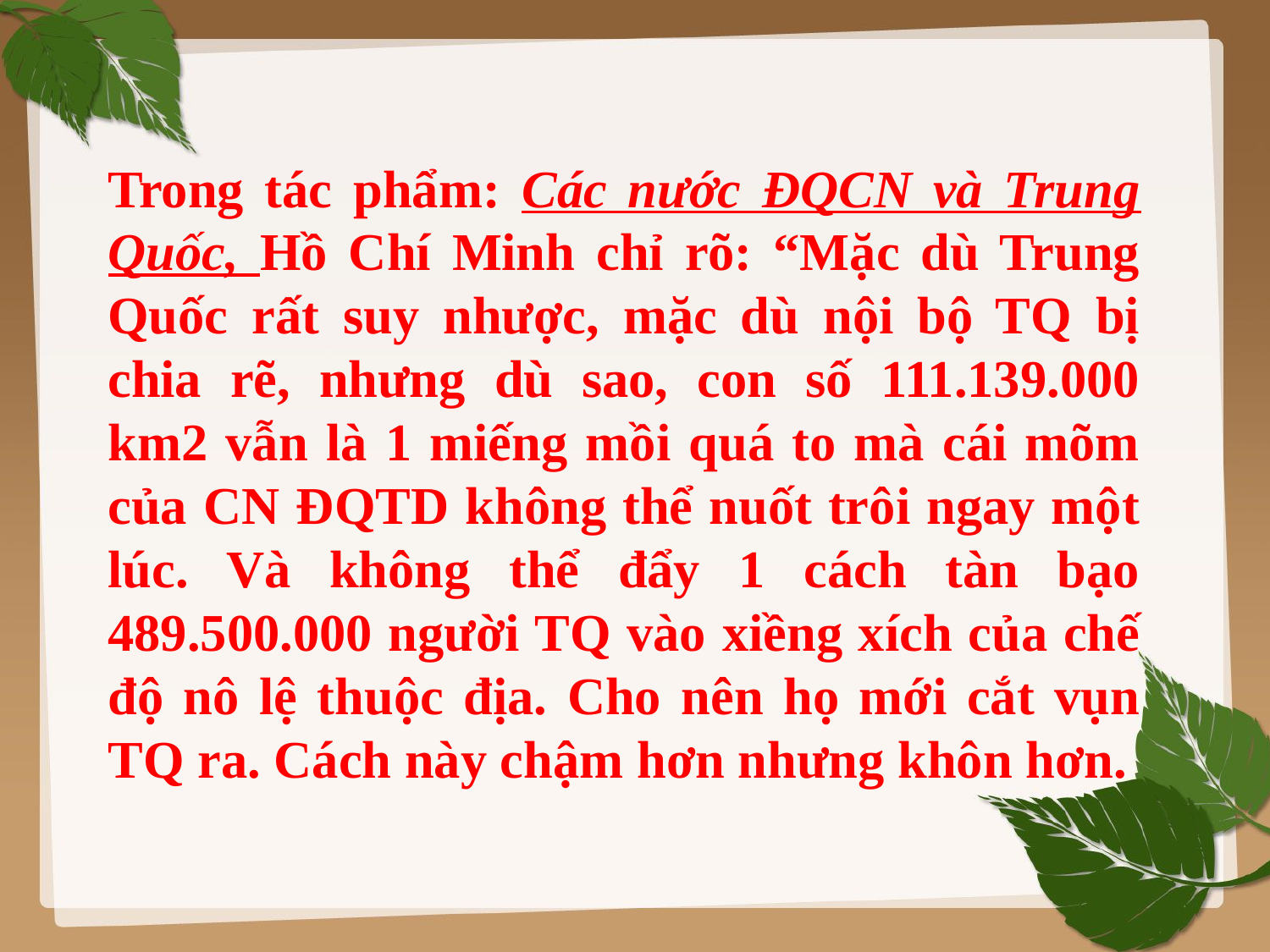

Trong tác phẩm: Các nước ĐQCN và Trung Quốc, Hồ Chí Minh chỉ rõ: “Mặc dù Trung Quốc rất suy nhược, mặc dù nội bộ TQ bị chia rẽ, nhưng dù sao, con số 111.139.000 km2 vẫn là 1 miếng mồi quá to mà cái mõm của CN ĐQTD không thể nuốt trôi ngay một lúc. Và không thể đẩy 1 cách tàn bạo 489.500.000 người TQ vào xiềng xích của chế độ nô lệ thuộc địa. Cho nên họ mới cắt vụn TQ ra. Cách này chậm hơn nhưng khôn hơn.